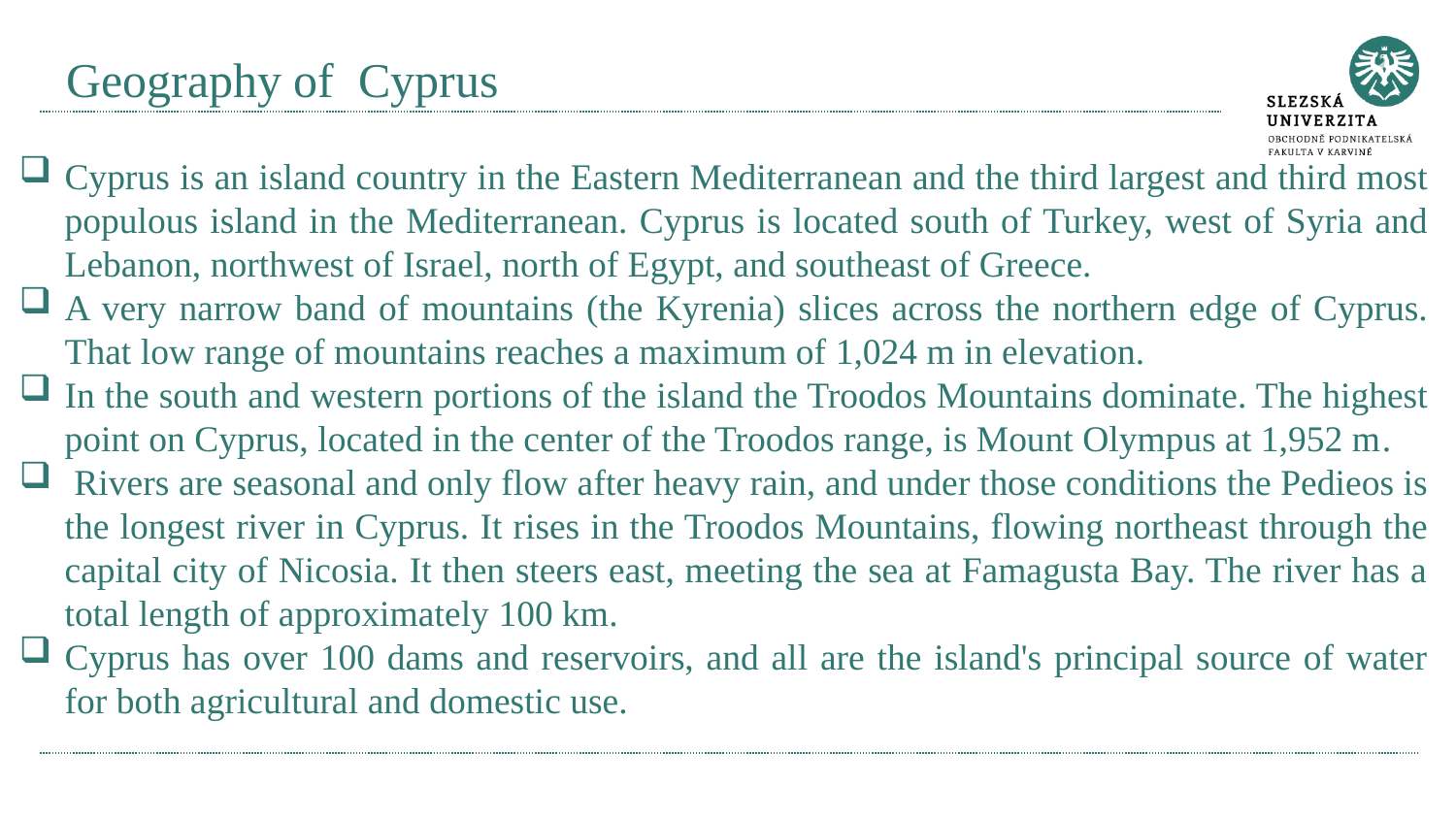

# Geography of  Cyprus
Cyprus is an island country in the Eastern Mediterranean and the third largest and third most populous island in the Mediterranean. Cyprus is located south of Turkey, west of Syria and Lebanon, northwest of Israel, north of Egypt, and southeast of Greece.
A very narrow band of mountains (the Kyrenia) slices across the northern edge of Cyprus. That low range of mountains reaches a maximum of 1,024 m in elevation.
In the south and western portions of the island the Troodos Mountains dominate. The highest point on Cyprus, located in the center of the Troodos range, is Mount Olympus at 1,952 m.
 Rivers are seasonal and only flow after heavy rain, and under those conditions the Pedieos is the longest river in Cyprus. It rises in the Troodos Mountains, flowing northeast through the capital city of Nicosia. It then steers east, meeting the sea at Famagusta Bay. The river has a total length of approximately 100 km.
Cyprus has over 100 dams and reservoirs, and all are the island's principal source of water for both agricultural and domestic use.